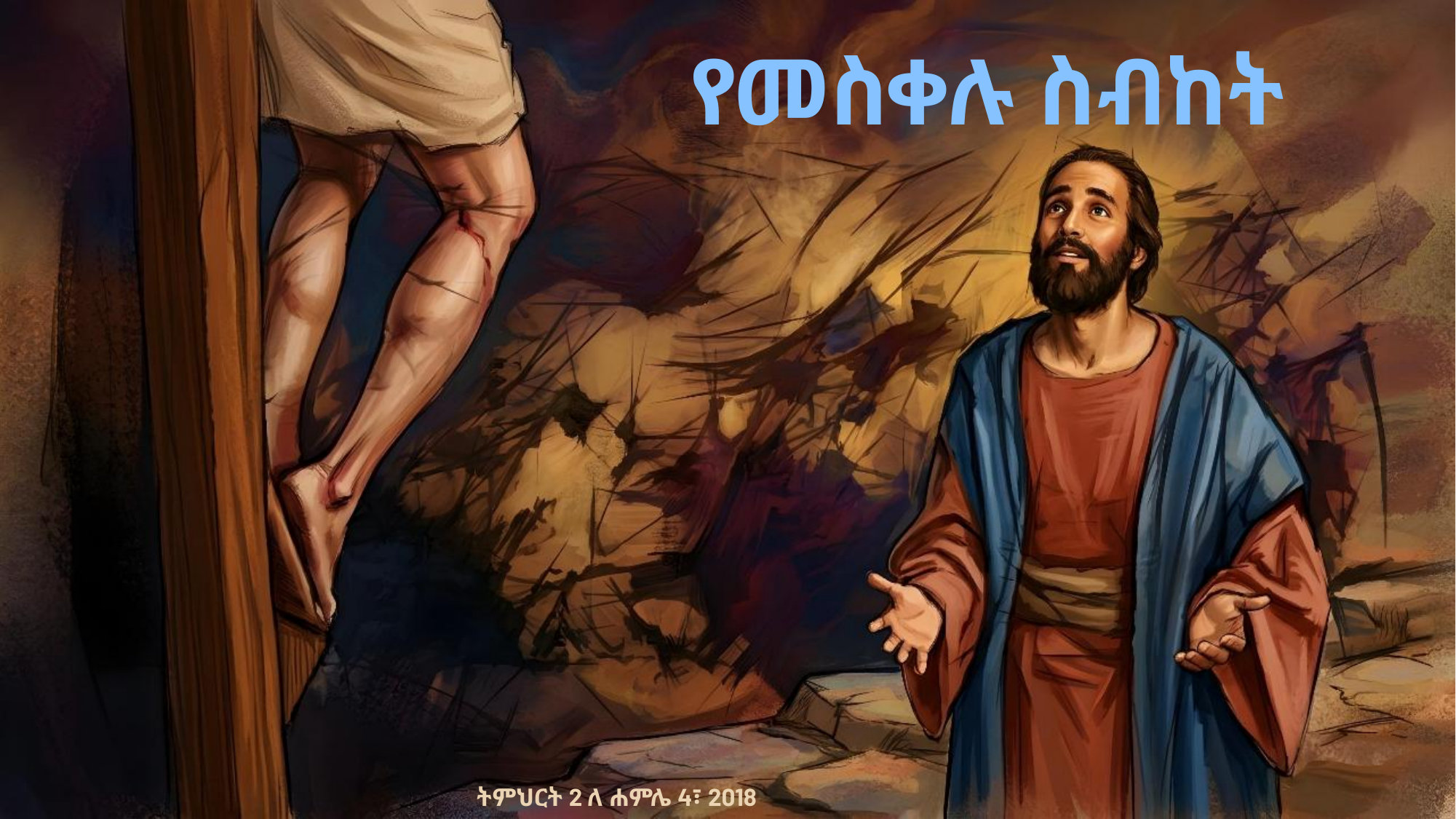

የመስቀሉ ስብከት
ትምህርት 2 ለ ሐምሌ 4፣ 2018